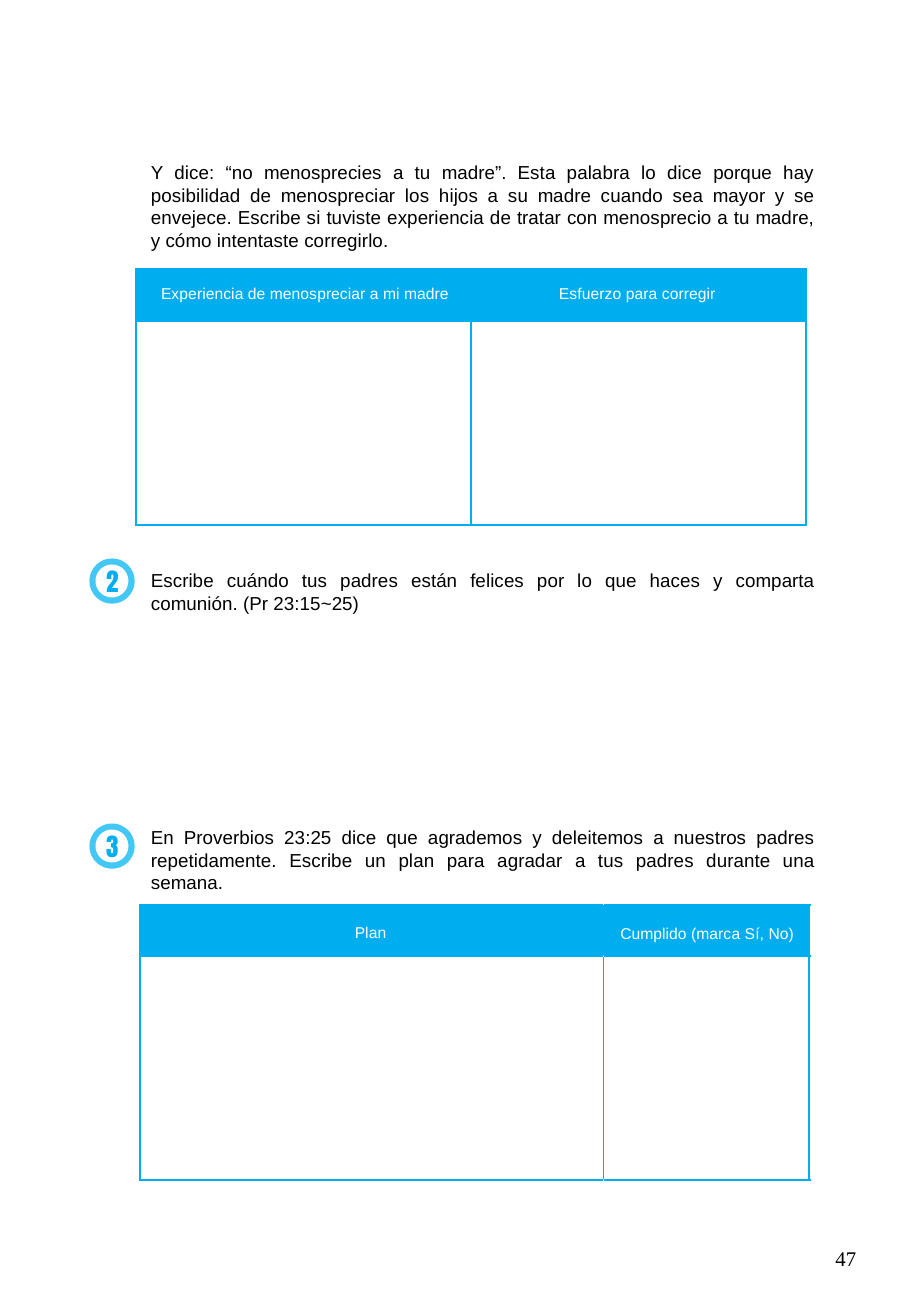

Y dice: “no menosprecies a tu madre”. Esta palabra lo dice porque hay posibilidad de menospreciar los hijos a su madre cuando sea mayor y se envejece. Escribe si tuviste experiencia de tratar con menosprecio a tu madre, y cómo intentaste corregirlo.
Experiencia de menospreciar a mi madre
Esfuerzo para corregir

Escribe cuándo tus padres están felices por lo que haces y comparta comunión. (Pr 23:15~25)
2

En Proverbios 23:25 dice que agrademos y deleitemos a nuestros padres repetidamente. Escribe un plan para agradar a tus padres durante una semana.

3

Plan
Cumplido (marca Sí, No)

47